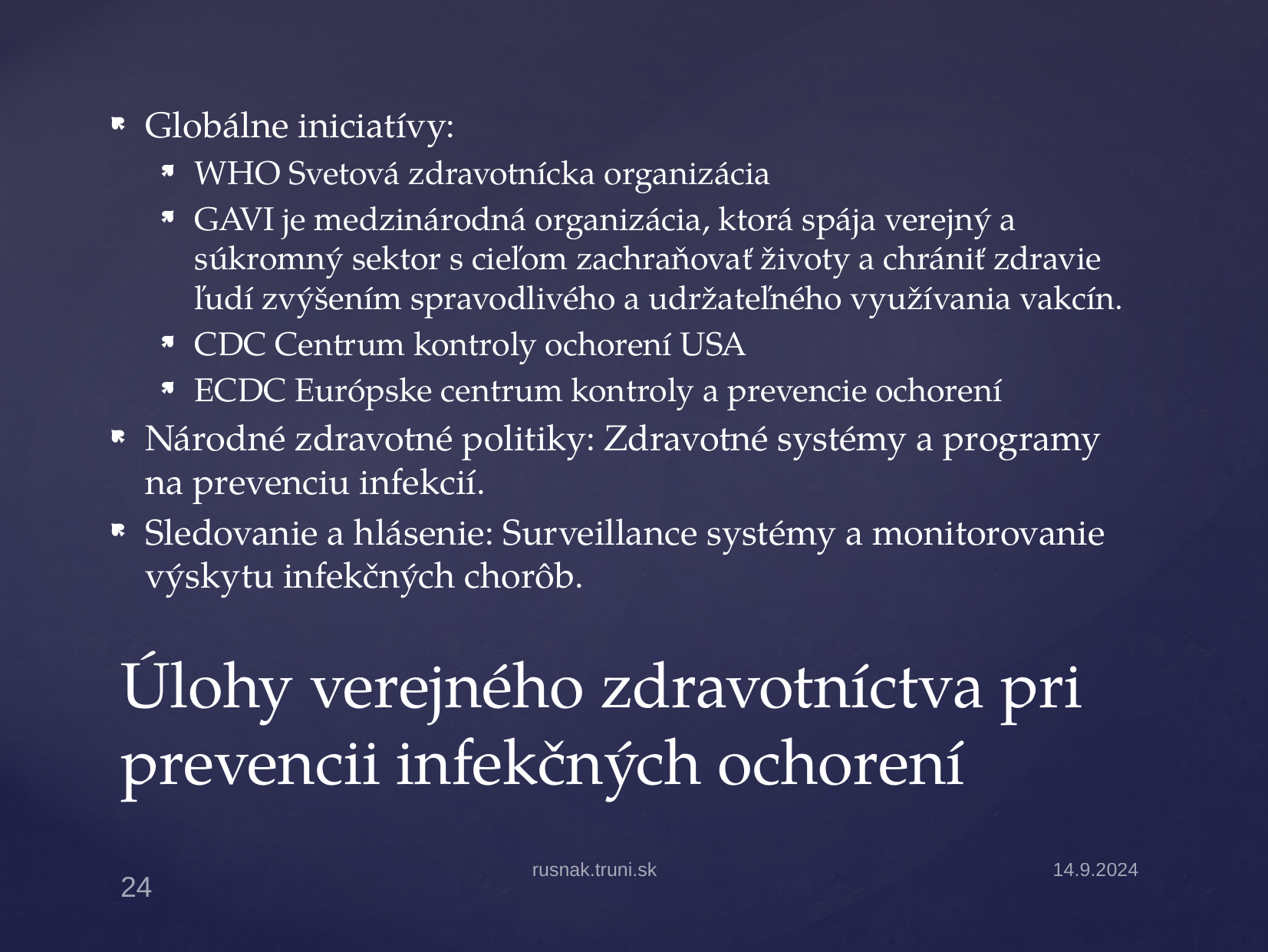

Globálne iniciatívy:
WHO Svetová zdravotnícka organizácia
GAVI je medzinárodná organizácia, ktorá spája verejný a súkromný sektor s cieľom zachraňovať životy a chrániť zdravie ľudí zvýšením spravodlivého a udržateľného využívania vakcín.
CDC Centrum kontroly ochorení USA
ECDC Európske centrum kontroly a prevencie ochorení
Národné zdravotné politiky: Zdravotné systémy a programy na prevenciu infekcií.
Sledovanie a hlásenie: Surveillance systémy a monitorovanie výskytu infekčných chorôb.

# Úlohy verejného zdravotníctva pri prevencii infekčných ochorení
rusnak.truni.sk
14.9.2024
24